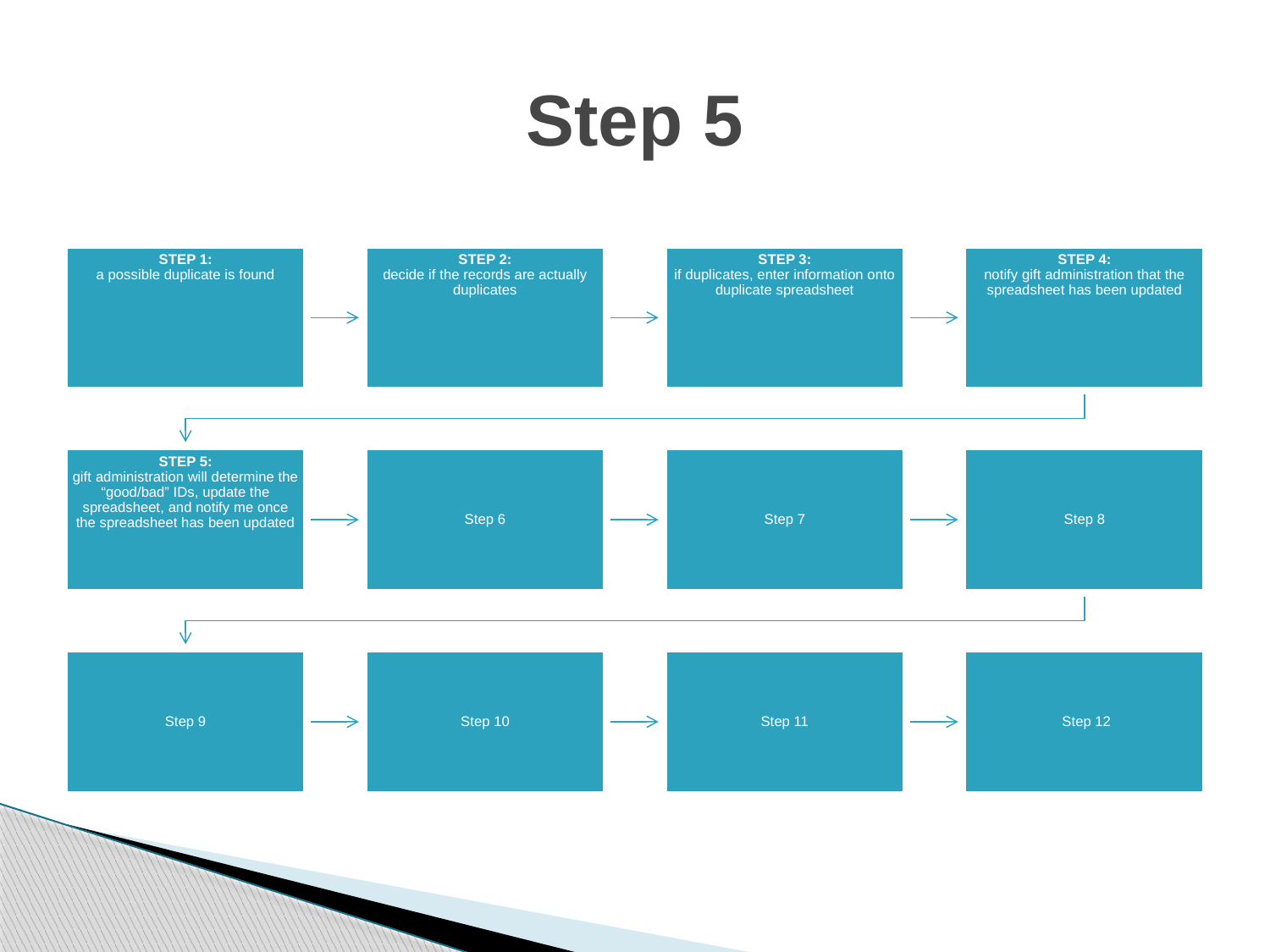

# Step 5

STEP 1:
a possible duplicate is found

STEP 2:
decide if the records are actually duplicates

STEP 3:
if duplicates, enter information onto duplicate spreadsheet

STEP 4:
notify gift administration that the spreadsheet has been updated

STEP 5:
gift administration will determine the “good/bad” IDs, update the spreadsheet, and notify me once the spreadsheet has been updated

Step 6

Step 7

Step 8

Step 9

Step 10

Step 11
 Step 12